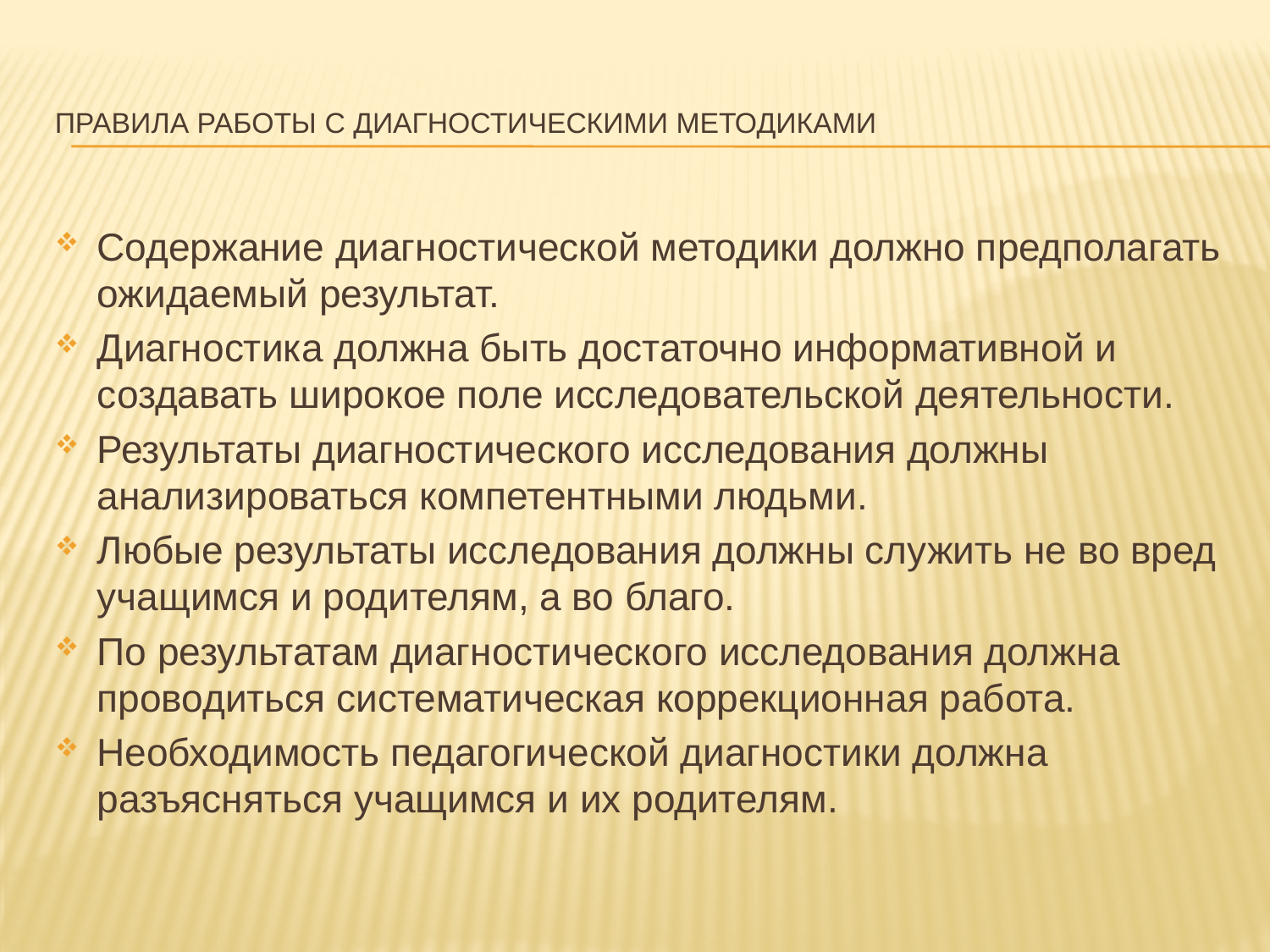

# правила Работы с диагностическими методиками
Содержание диагностической методики должно предполагать ожидаемый результат.
Диагностика должна быть достаточно информативной и создавать широкое поле исследовательской деятельности.
Результаты диагностического исследования должны анализироваться компетентными людьми.
Любые результаты исследования должны служить не во вред учащимся и родителям, а во благо.
По результатам диагностического исследования должна проводиться систематическая коррекционная работа.
Необходимость педагогической диагностики должна разъясняться учащимся и их родителям.